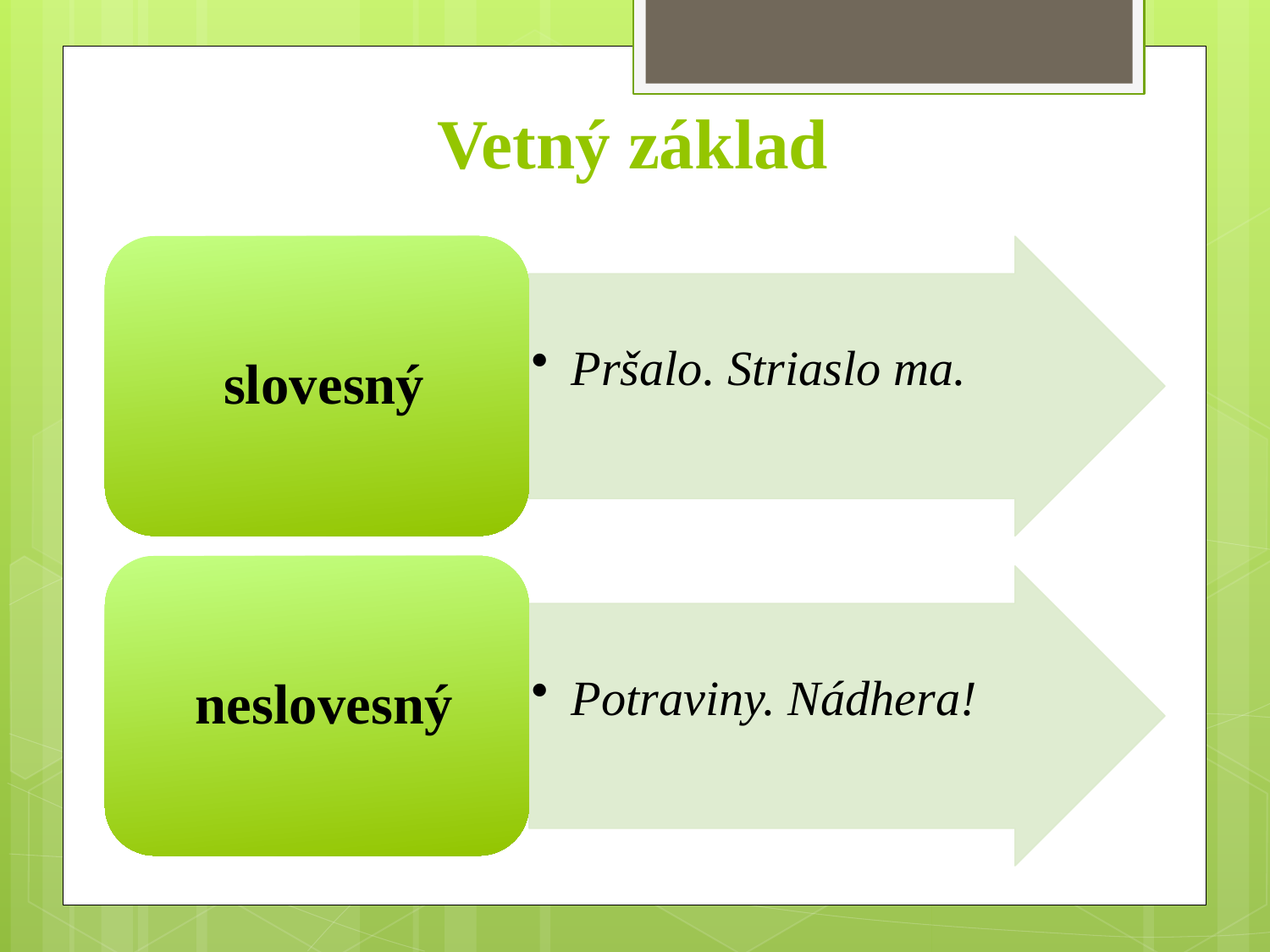

# Vetný základ

Pršalo. Striaslo ma.
slovesný

Potraviny. Nádhera!
neslovesný